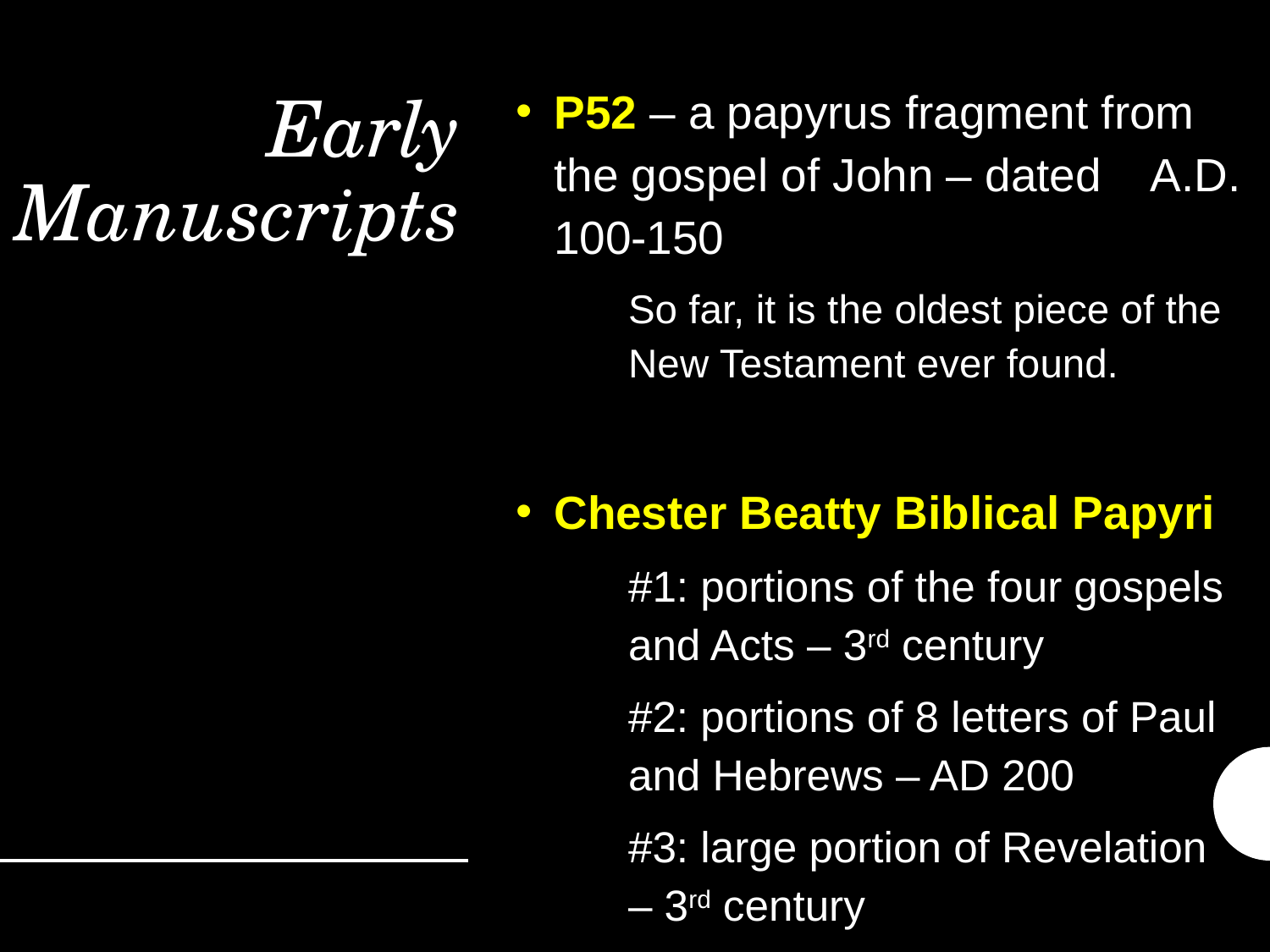

P52 – a papyrus fragment from the gospel of John – dated    A.D. 100-150
	So far, it is the oldest piece of the 	New Testament ever found.

Chester Beatty Biblical Papyri
	#1: portions of the four gospels 		and Acts – 3rd century
	#2: portions of 8 letters of Paul 		and Hebrews – AD 200
	#3: large portion of Revelation 		– 3rd century

# Early Manuscripts